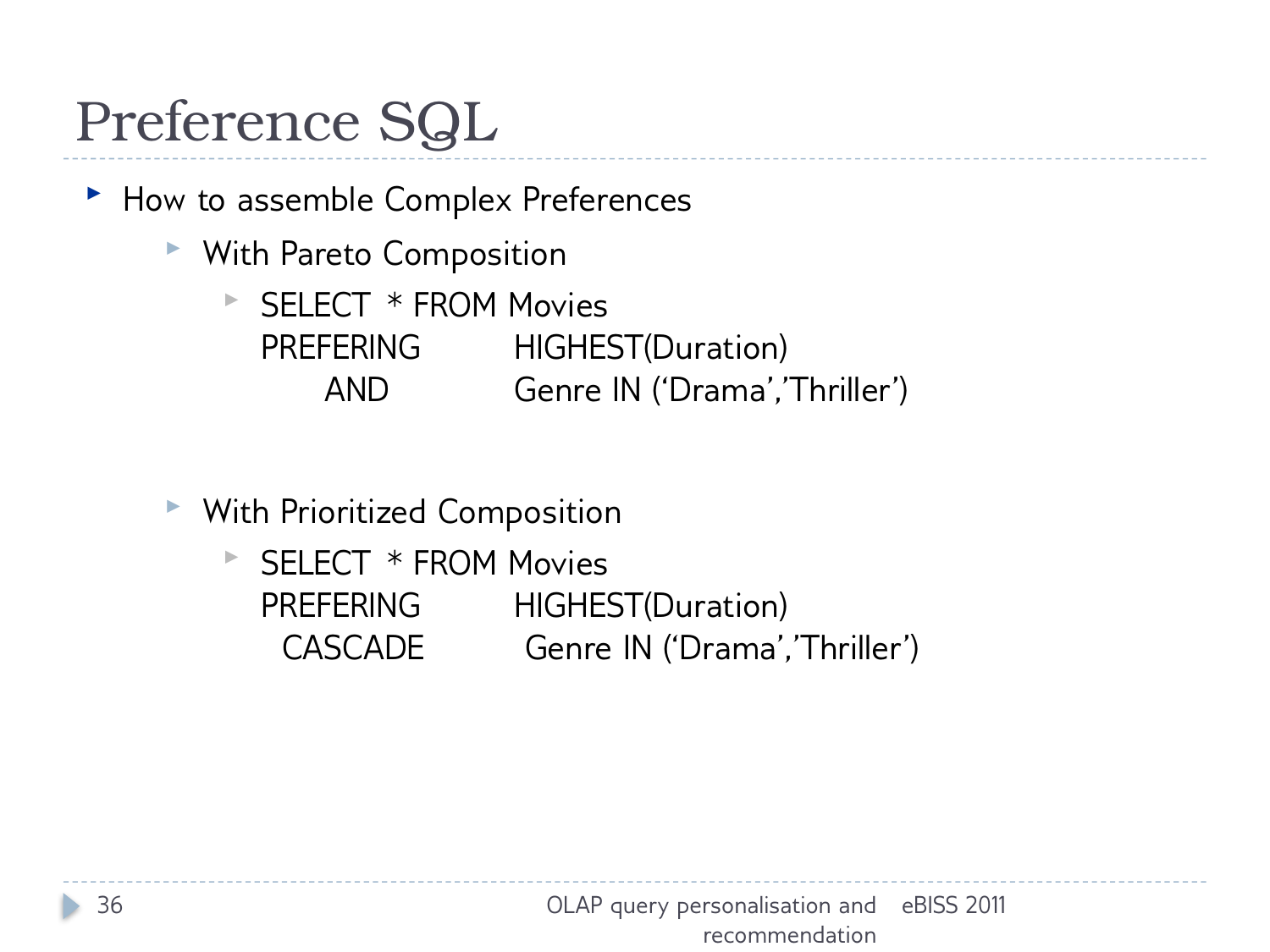

# Preference SQL
How to assemble Complex Preferences
With Pareto Composition
SELECT 	* FROM Movies
PREFERING	HIGHEST(Duration)
      AND	Genre IN (‘Drama’,’Thriller’)

With Prioritized Composition
SELECT 	* FROM Movies
PREFERING	HIGHEST(Duration)
  CASCADE	 Genre IN (‘Drama’,’Thriller’)

36
OLAP query personalisation and recommendation
eBISS 2011